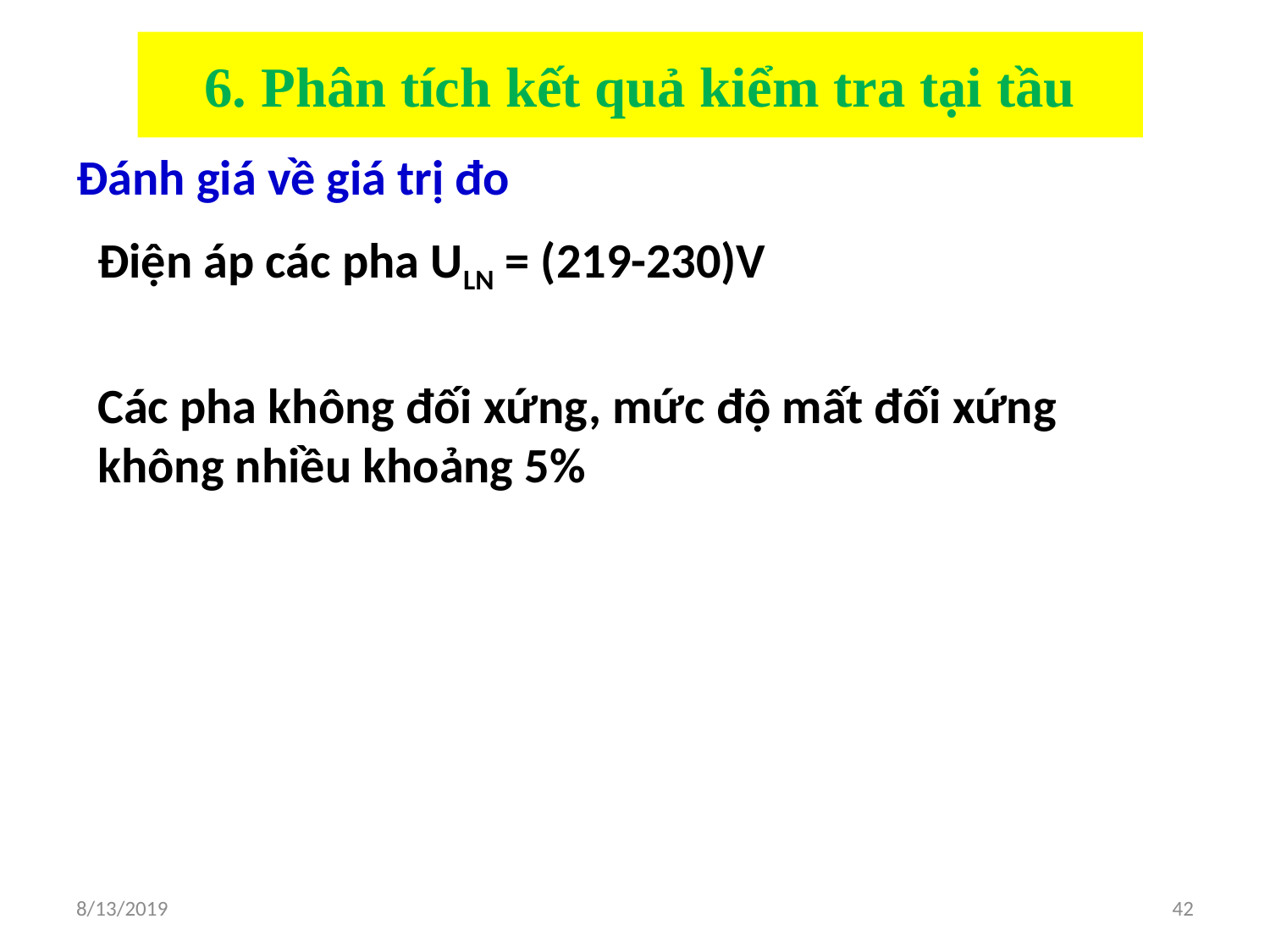

# 6. Phân tích kết quả kiểm tra tại tầu
Đánh giá về giá trị đo
Điện áp các pha ULN = (219-230)V

Các pha không đối xứng, mức độ mất đối xứng không nhiều khoảng 5%
8/13/2019
42